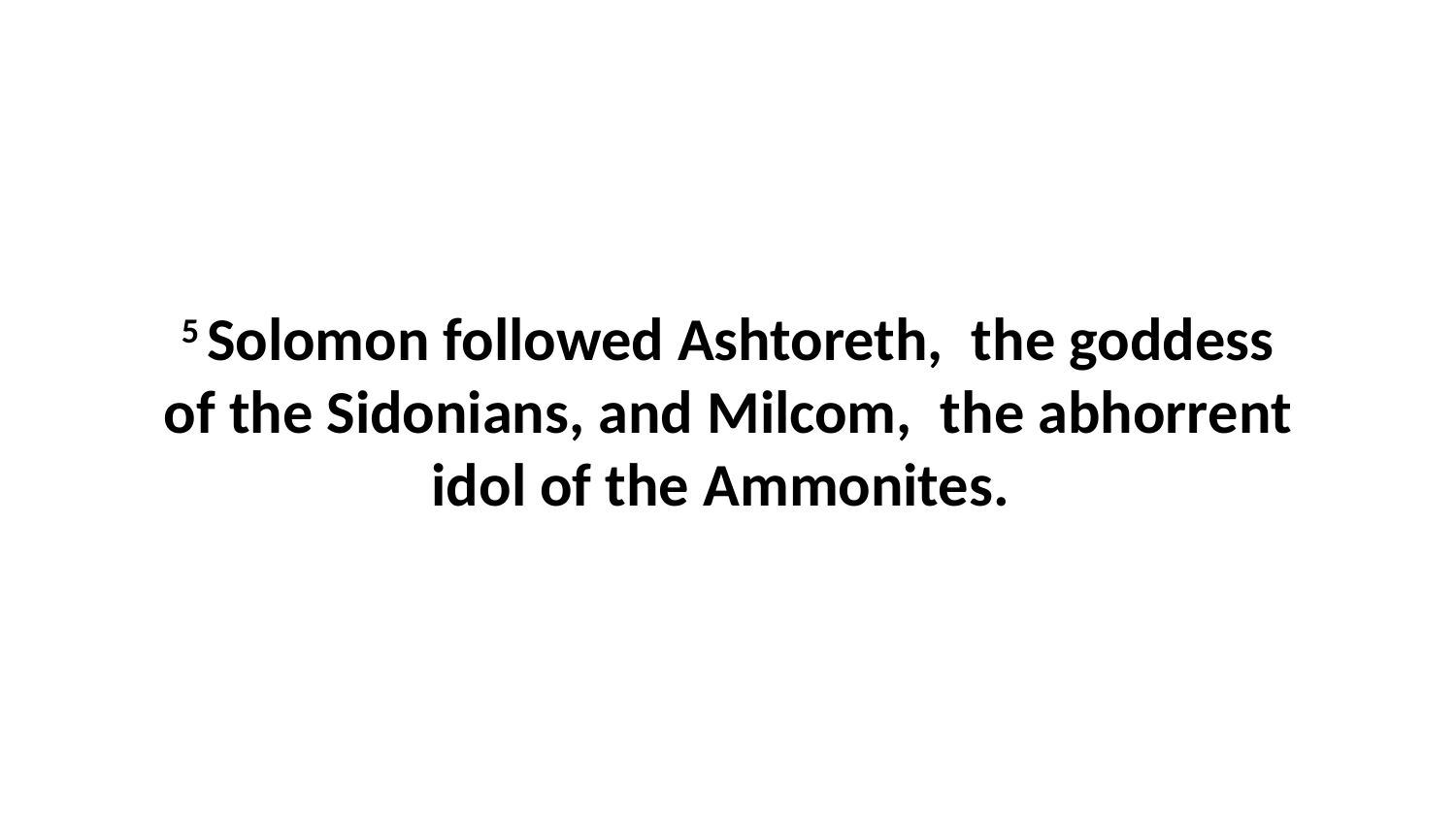

5 Solomon followed Ashtoreth,  the goddess of the Sidonians, and Milcom,  the abhorrent idol of the Ammonites.